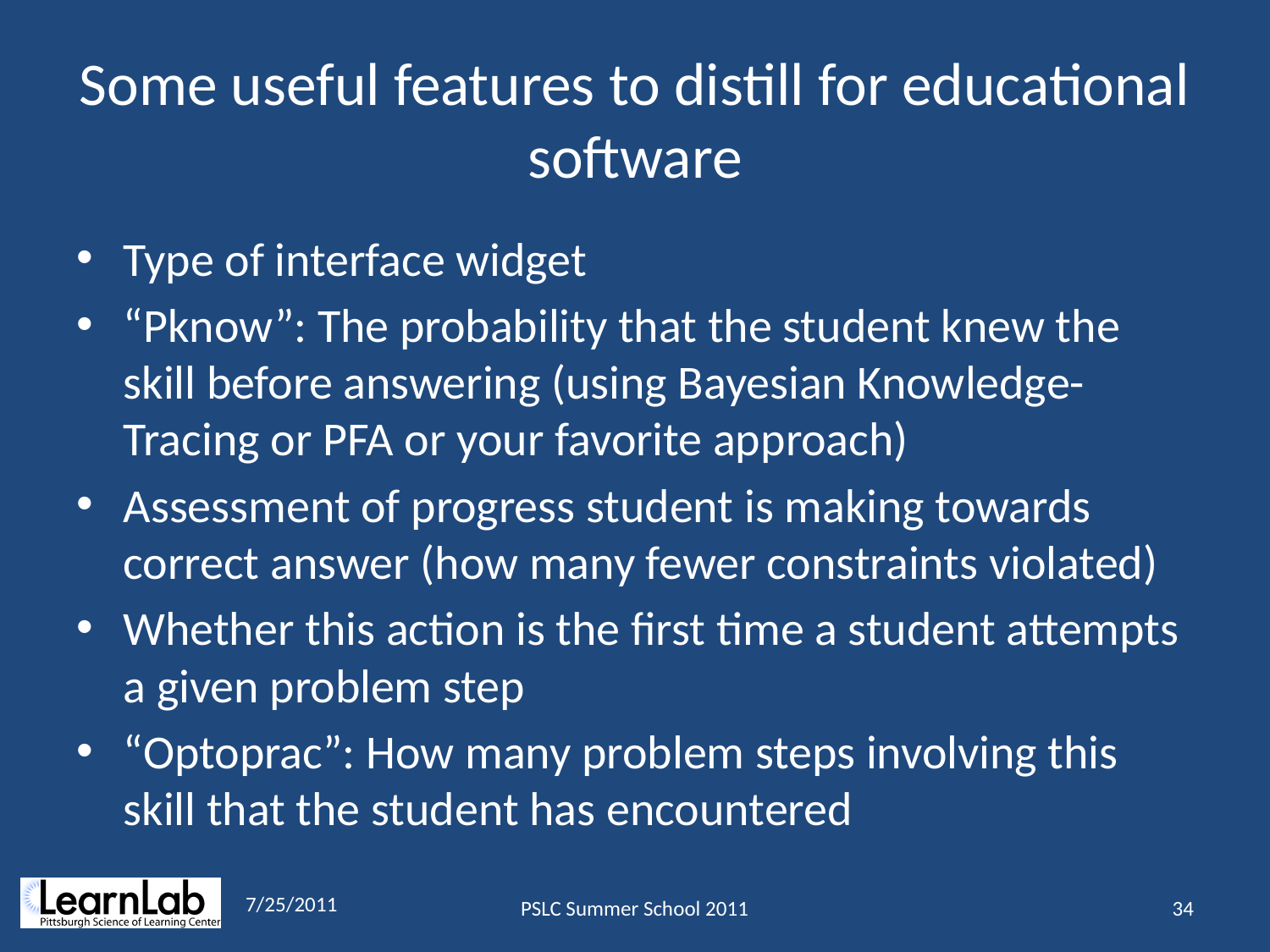

# Some useful features to distill for educational software
Type of interface widget
“Pknow”: The probability that the student knew the skill before answering (using Bayesian Knowledge-Tracing or PFA or your favorite approach)
Assessment of progress student is making towards correct answer (how many fewer constraints violated)
Whether this action is the first time a student attempts a given problem step
“Optoprac”: How many problem steps involving this skill that the student has encountered

7/25/2011
PSLC Summer School 2011
34